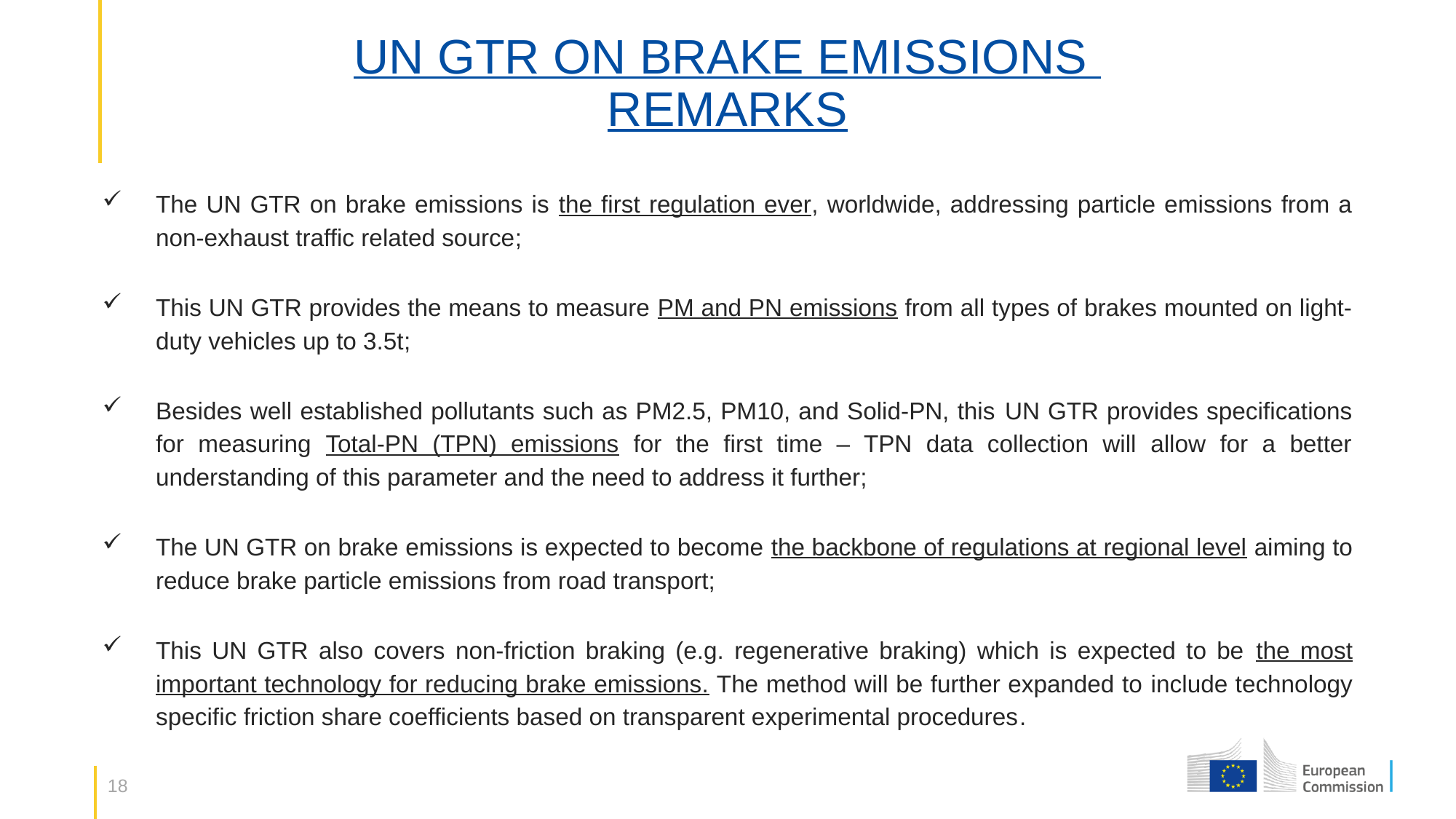

# UN GTR ON BRAKE EMISSIONS REMARKS
The UN GTR on brake emissions is the first regulation ever, worldwide, addressing particle emissions from a non-exhaust traffic related source;
This UN GTR provides the means to measure PM and PN emissions from all types of brakes mounted on light-duty vehicles up to 3.5t;
Besides well established pollutants such as PM2.5, PM10, and Solid-PN, this UN GTR provides specifications for measuring Total-PN (TPN) emissions for the first time – TPN data collection will allow for a better understanding of this parameter and the need to address it further;
The UN GTR on brake emissions is expected to become the backbone of regulations at regional level aiming to reduce brake particle emissions from road transport;
This UN GTR also covers non-friction braking (e.g. regenerative braking) which is expected to be the most important technology for reducing brake emissions. The method will be further expanded to include technology specific friction share coefficients based on transparent experimental procedures.